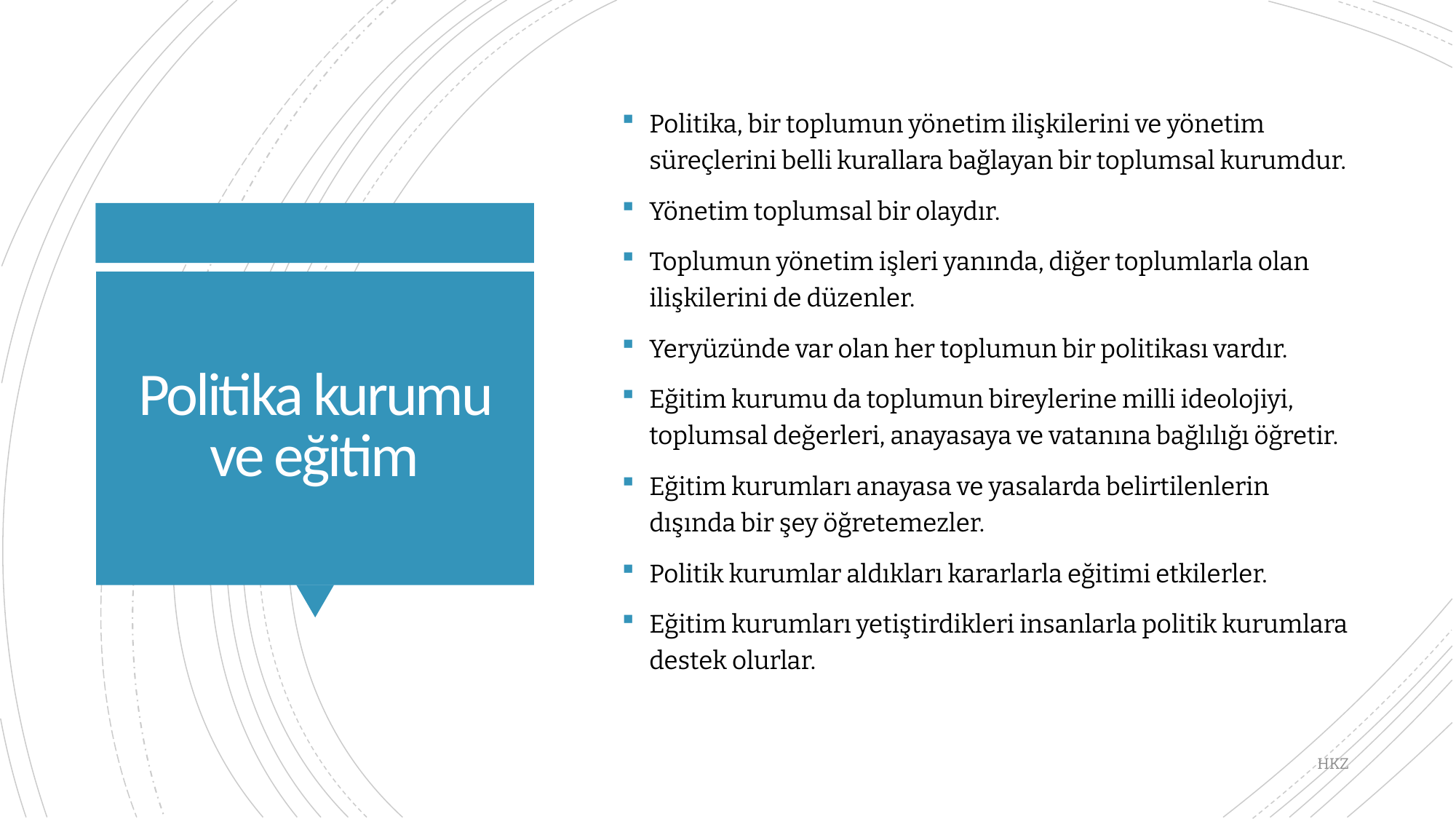

Politika, bir toplumun yönetim ilişkilerini ve yönetim süreçlerini belli kurallara bağlayan bir toplumsal kurumdur.
Yönetim toplumsal bir olaydır.
Toplumun yönetim işleri yanında, diğer toplumlarla olan ilişkilerini de düzenler.
Yeryüzünde var olan her toplumun bir politikası vardır.
Eğitim kurumu da toplumun bireylerine milli ideolojiyi, toplumsal değerleri, anayasaya ve vatanına bağlılığı öğretir.
Eğitim kurumları anayasa ve yasalarda belirtilenlerin dışında bir şey öğretemezler.
Politik kurumlar aldıkları kararlarla eğitimi etkilerler.
Eğitim kurumları yetiştirdikleri insanlarla politik kurumlara destek olurlar.

# Politika kurumu ve eğitim
HKZ